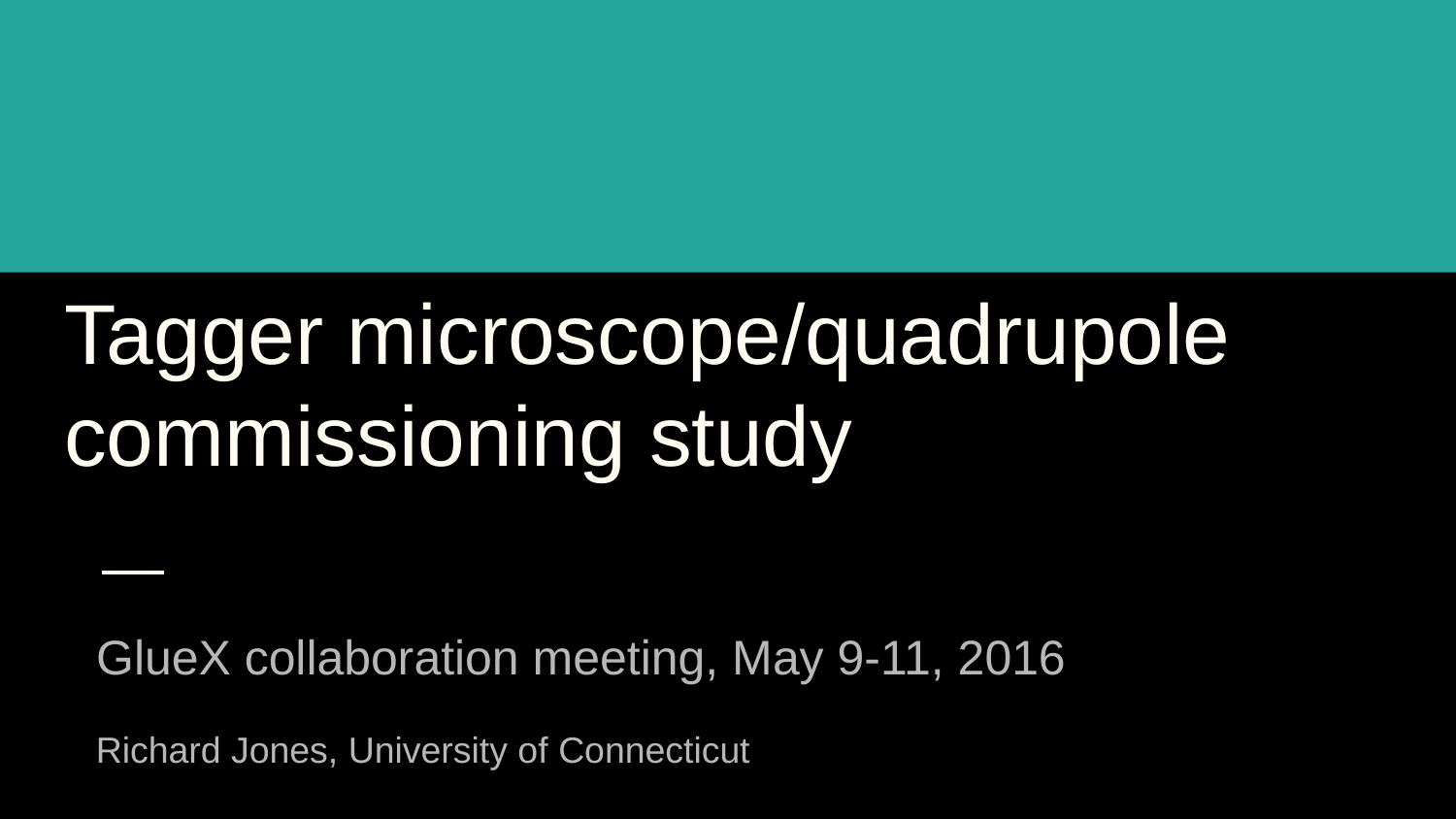

# Tagger microscope/quadrupole commissioning study
GlueX collaboration meeting, May 9-11, 2016
Richard Jones, University of Connecticut